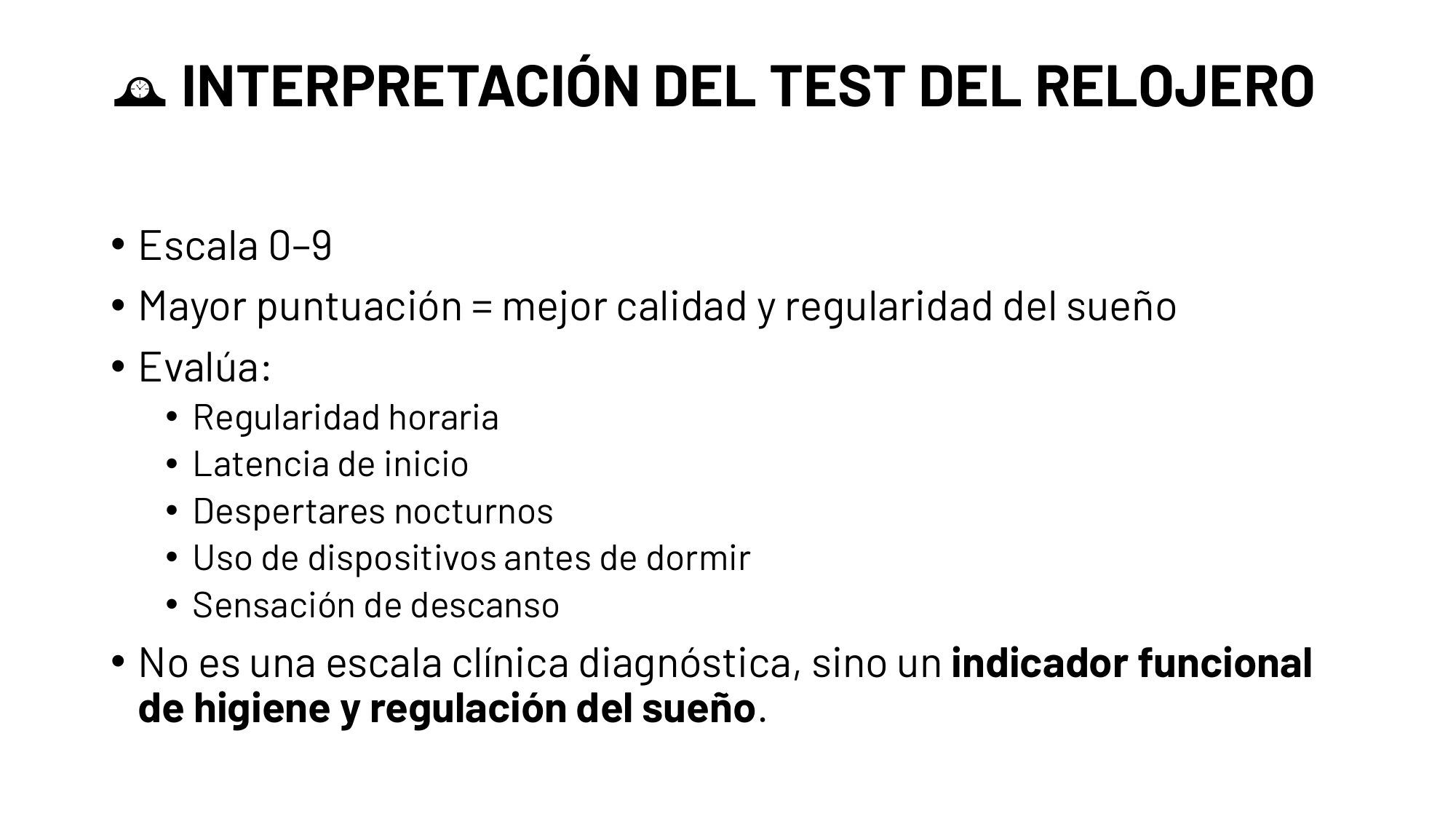

# 🕰️ INTERPRETACIÓN DEL TEST DEL RELOJERO
Escala 0–9
Mayor puntuación = mejor calidad y regularidad del sueño
Evalúa:
Regularidad horaria
Latencia de inicio
Despertares nocturnos
Uso de dispositivos antes de dormir
Sensación de descanso
No es una escala clínica diagnóstica, sino un indicador funcional de higiene y regulación del sueño.